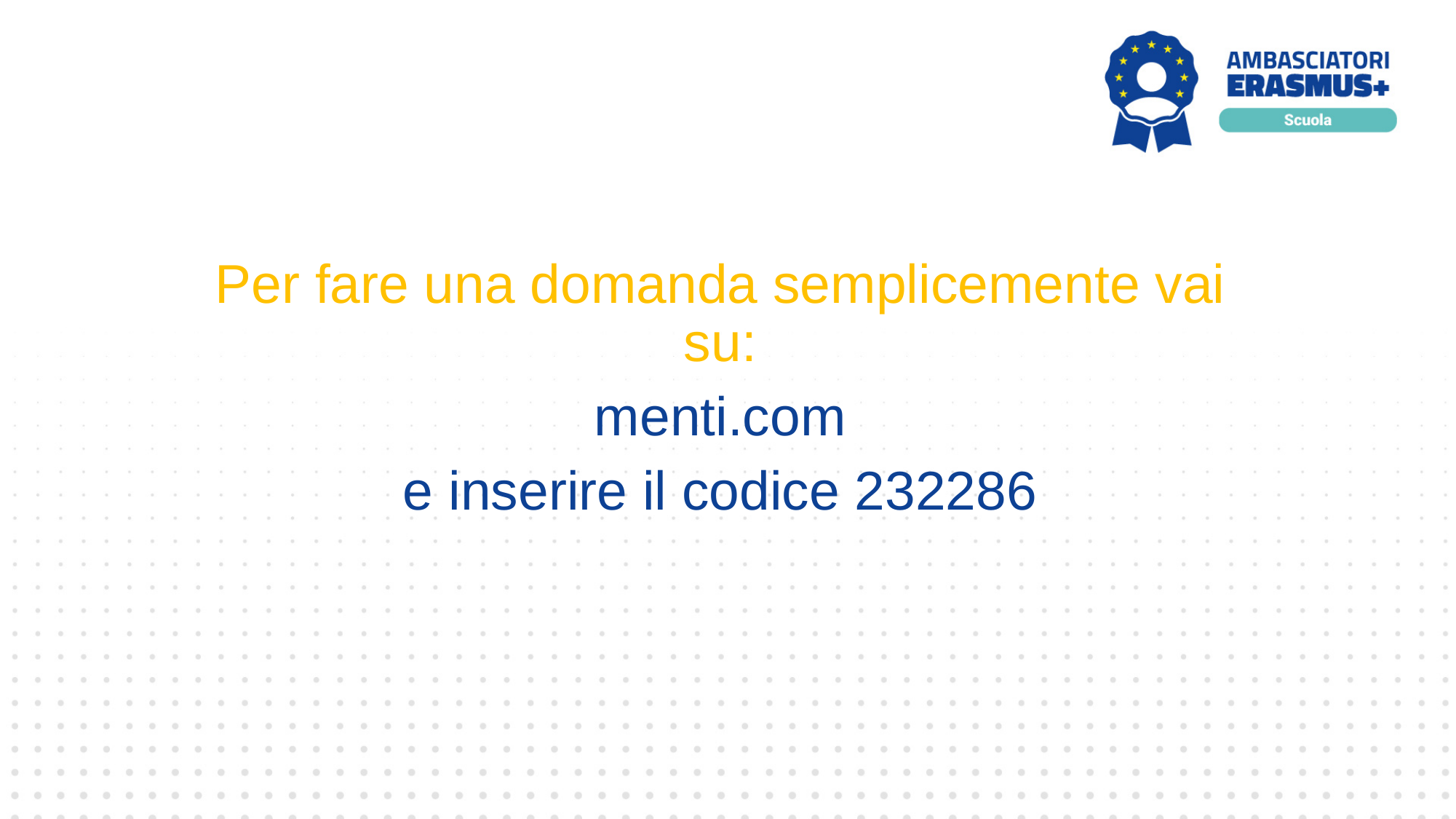

Per fare una domanda semplicemente vai su:
menti.com
e inserire il codice 232286